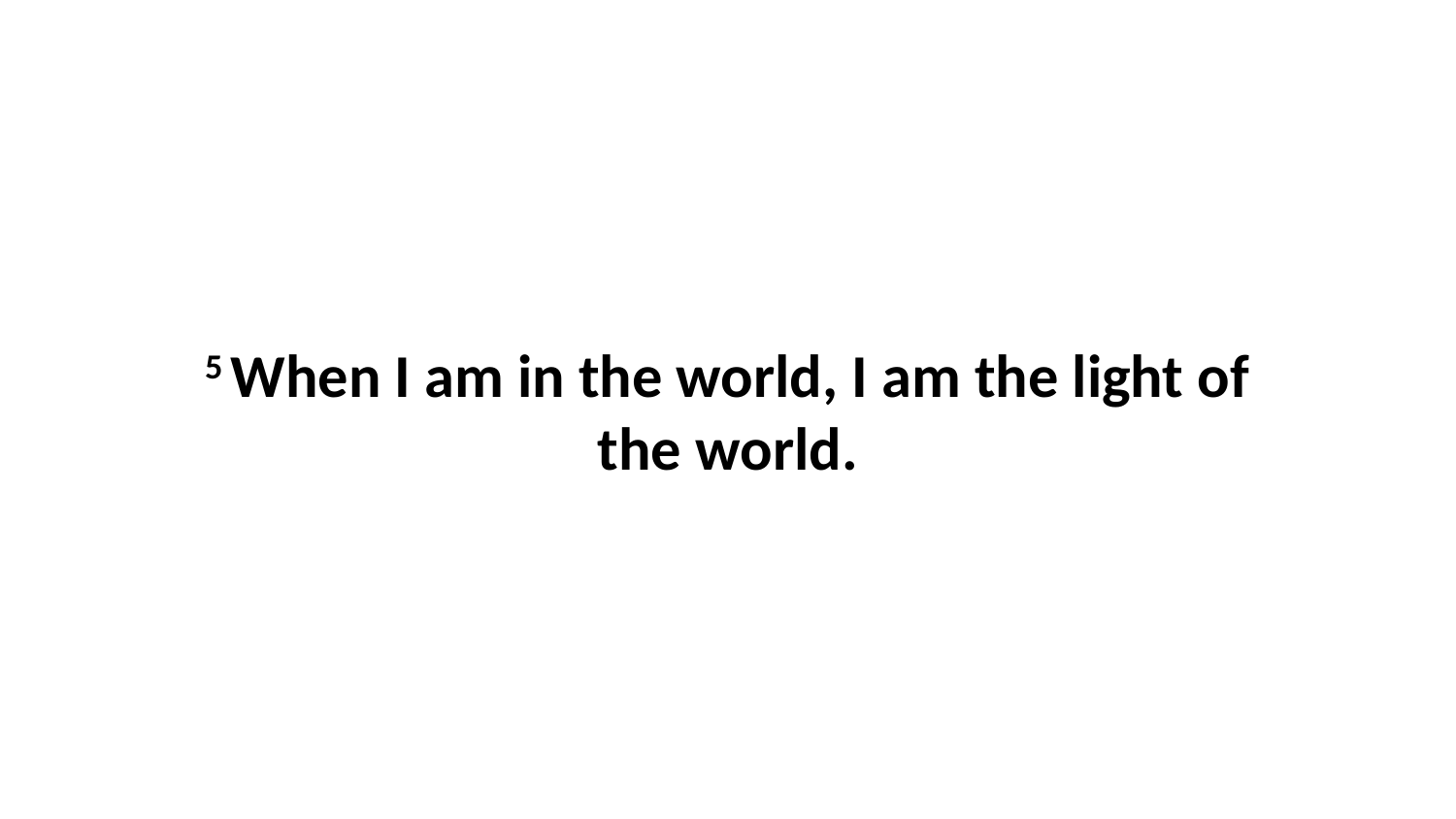

5 When I am in the world, I am the light of the world.